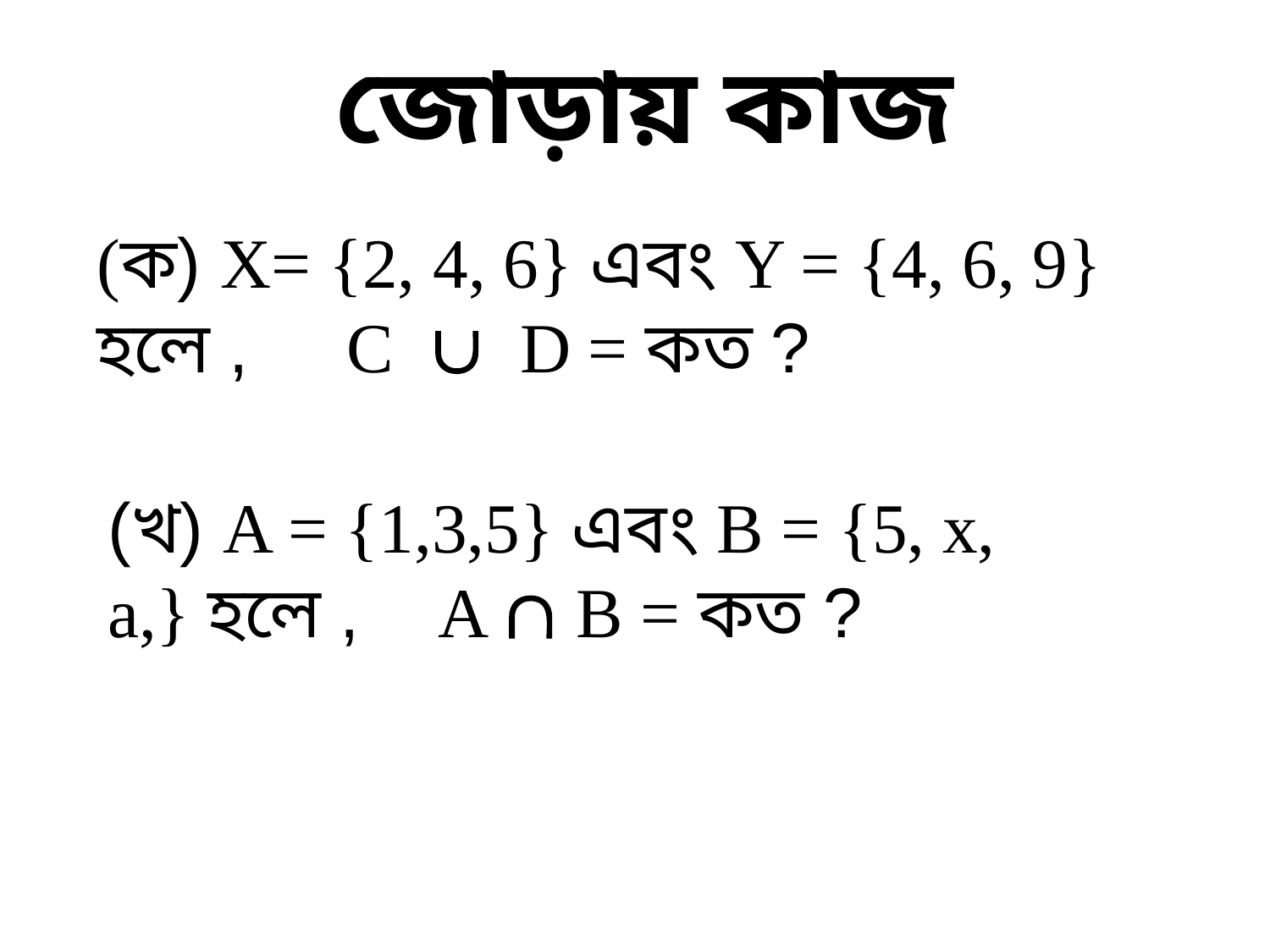

জোড়ায় কাজ
(ক) X= {2, 4, 6} এবং Y = {4, 6, 9} হলে ,     C  ∪  D = কত ?
(খ) A = {1,3,5} এবং B = {5, x, a,} হলে ,    A ∩ B = কত ?